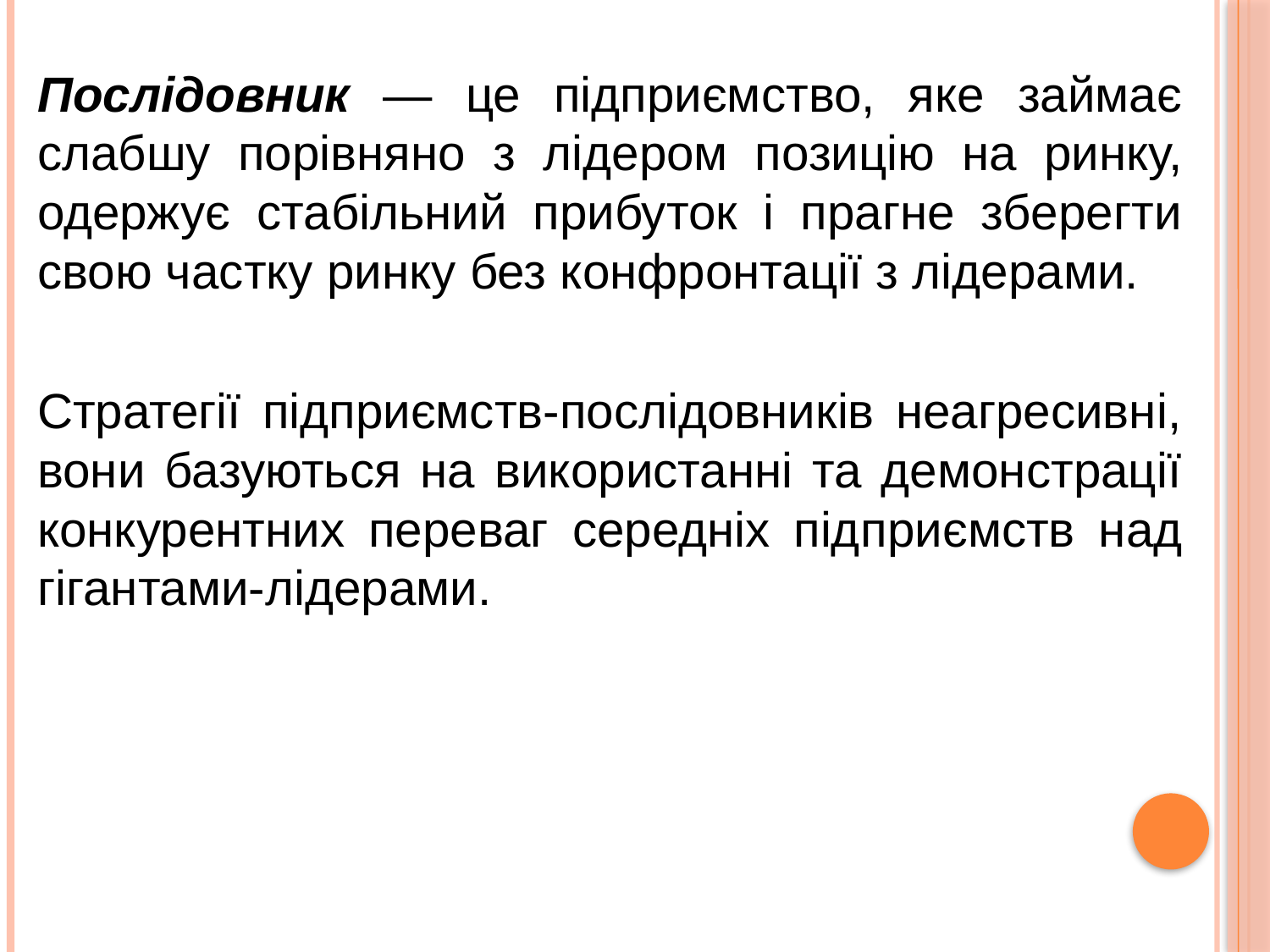

Послідовник — це підприємство, яке займає слабшу порівняно з лідером позицію на ринку, одержує стабільний прибуток і прагне зберегти свою частку ринку без конфронтації з лідерами.

Стратегії підприємств-послідовників неагресивні, вони базуються на використанні та демонстрації конкурентних переваг середніх підприємств над гігантами-лідерами.